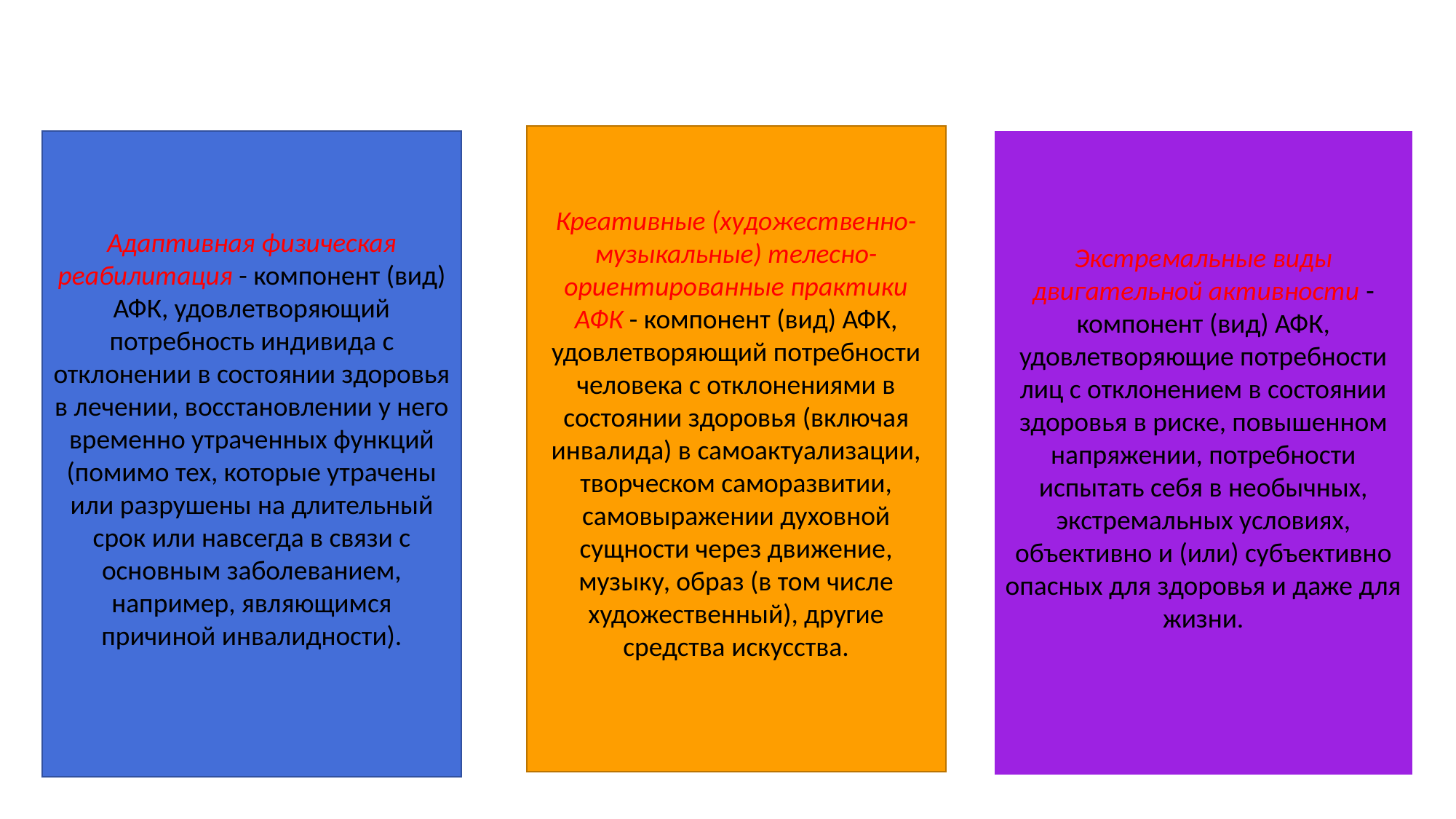

Креативные (художественно-музыкальные) телесно-ориентированные практики АФК - компонент (вид) АФК, удовлетворяющий потребности человека с отклонениями в состоянии здоровья (включая инвалида) в самоактуализации, творческом саморазвитии, самовыражении духовной сущности через движение, музыку, образ (в том числе художественный), другие средства искусства.

Экстремальные виды двигательной активности - компонент (вид) АФК, удовлетворяющие потребности лиц с отклонением в состоянии здоровья в риске, повышенном напряжении, потребности испытать себя в необычных, экстремальных условиях, объективно и (или) субъективно опасных для здоровья и даже для жизни.

Адаптивная физическая реабилитация - компонент (вид) АФК, удовлетворяющий потребность индивида с отклонении в состоянии здоровья в лечении, восстановлении у него временно утраченных функций (помимо тех, которые утрачены или разрушены на длительный срок или навсегда в связи с основным заболеванием, например, являющимся причиной инвалидности).